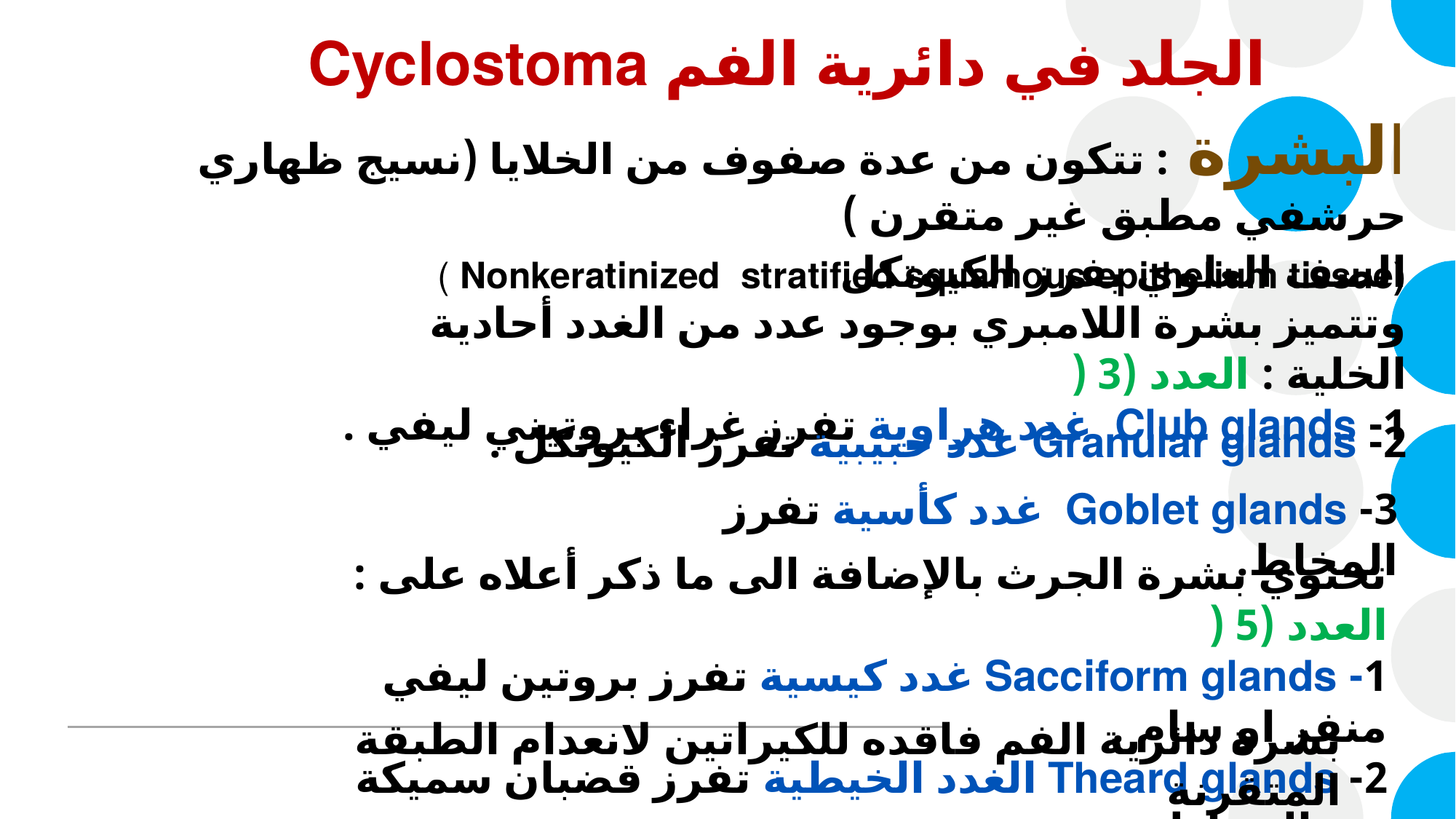

# الجلد في دائرية الفم Cyclostoma
البشرة : تتكون من عدة صفوف من الخلايا (نسيج ظهاري حرشفي مطبق غير متقرن )
 ( Nonkeratinized  stratified squamous epithelium tissue)
الصف العلوي يفرز الكيوتكل
وتتميز بشرة اللامبري بوجود عدد من الغدد أحادية الخلية : العدد (3 (
1- Club glands  غدد هراوية تفرز غراء بروتيني ليفي .
2- Granular glands غدد حبيبية تفرز الكيوتكل .
3- Goblet glands  غدد كأسية تفرز المخاط.

تحتوي بشرة الجرث بالإضافة الى ما ذكر أعلاه على : العدد (5 (
1- Sacciform glands غدد كيسية تفرز بروتين ليفي منفر او سام .
2- Theard glands الغدد الخيطية تفرز قضبان سميكة من المخاط.

بشرة دائرية الفم فاقده للكيراتين لانعدام الطبقة المتقرنة